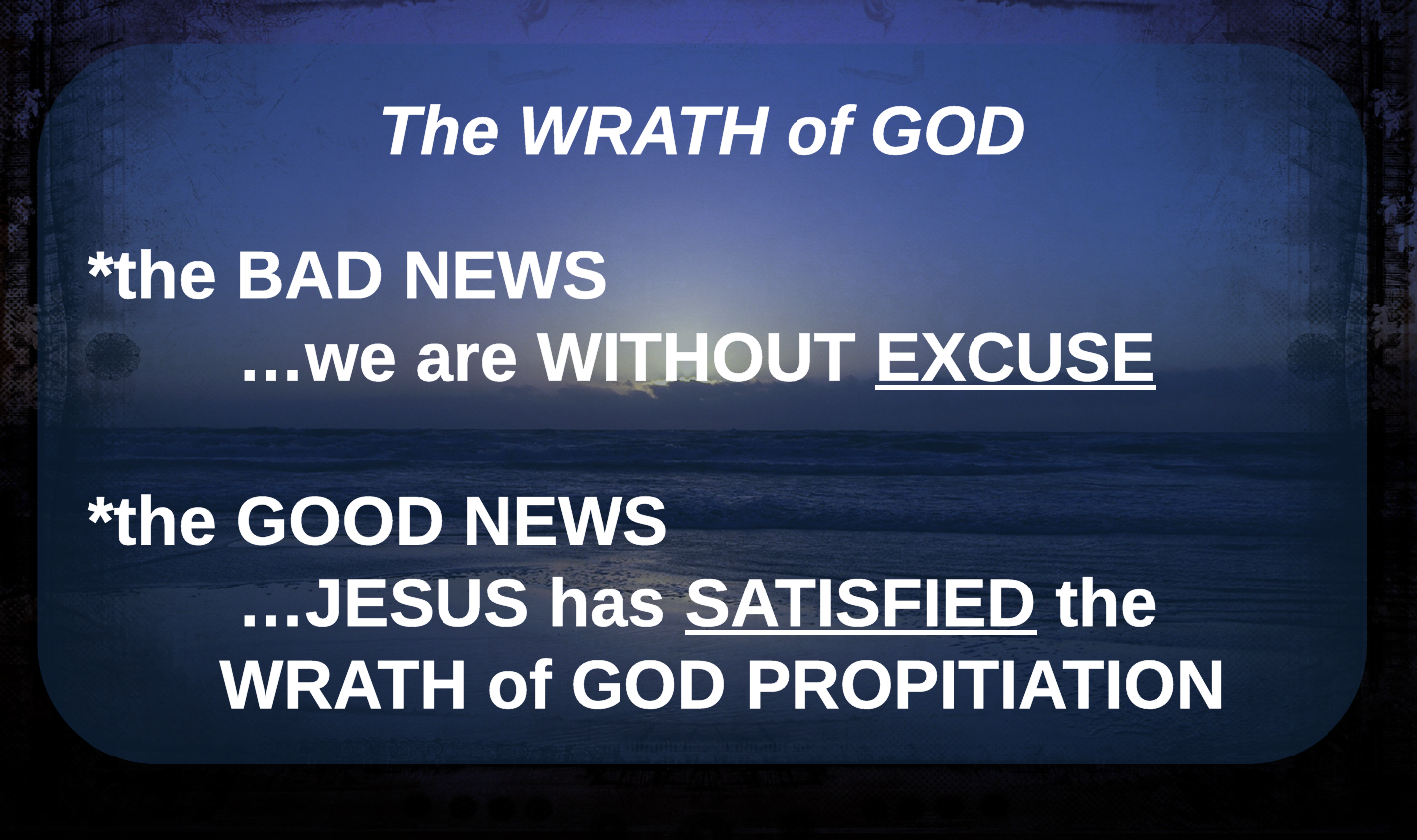

The WRATH of GOD

*the BAD NEWS
			  …we are WITHOUT EXCUSE

*the GOOD NEWS
			  …JESUS has SATISFIED the 		     WRATH of GOD PROPITIATION